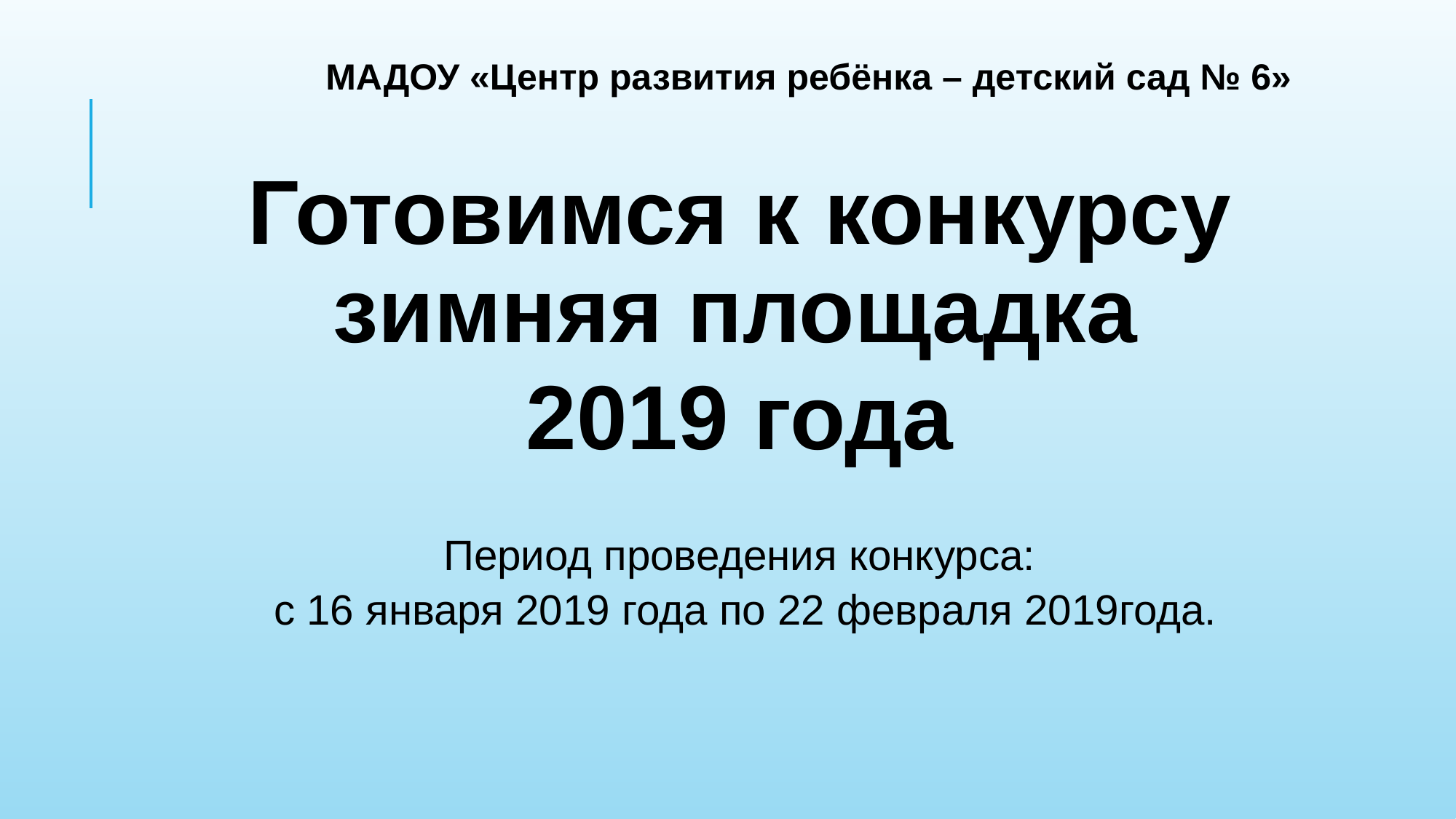

МАДОУ «Центр развития ребёнка – детский сад № 6»
#
Готовимся к конкурсу зимняя площадка
2019 года

Период проведения конкурса:
 с 16 января 2019 года по 22 февраля 2019года.